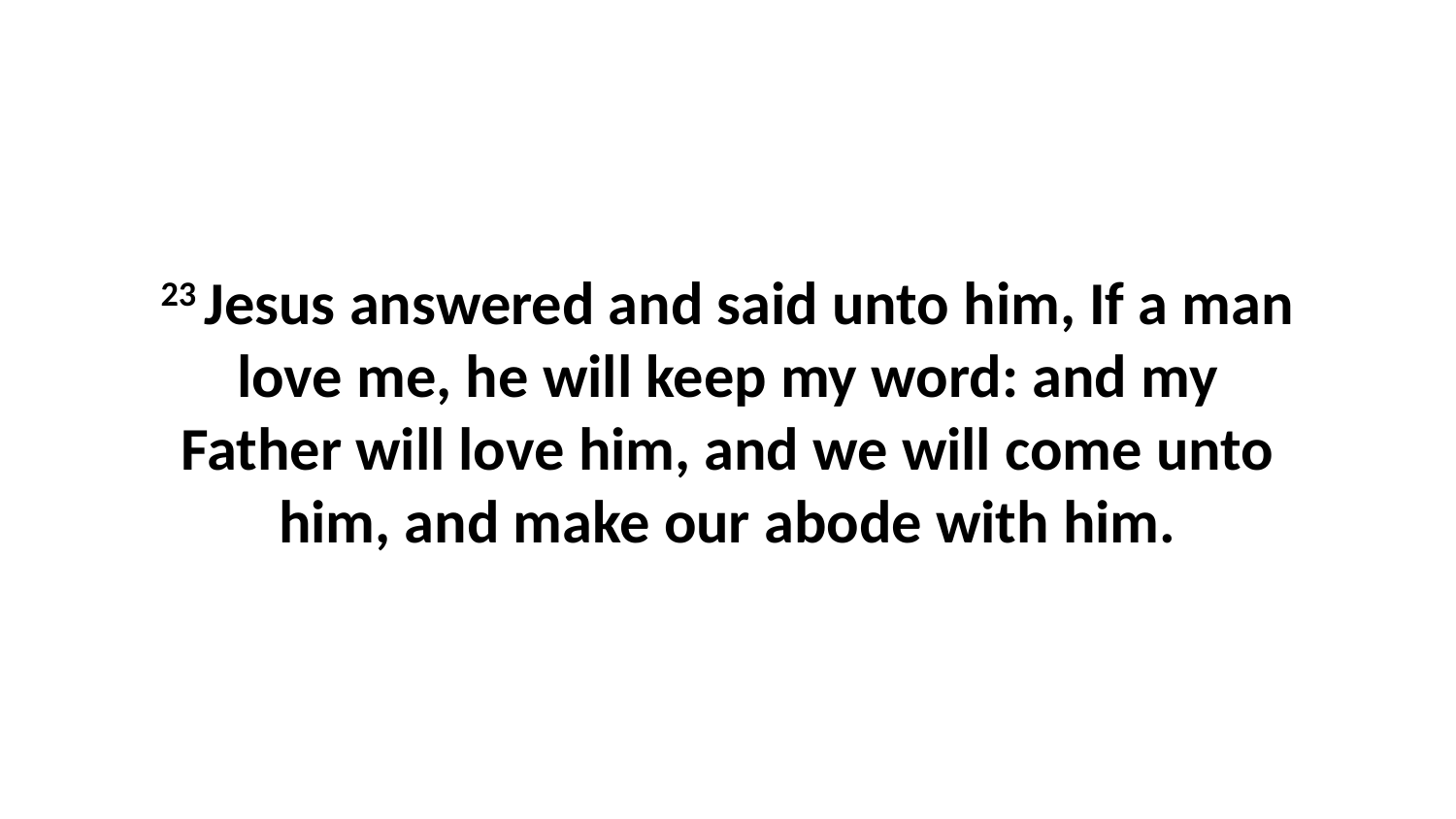

23 Jesus answered and said unto him, If a man love me, he will keep my word: and my Father will love him, and we will come unto him, and make our abode with him.